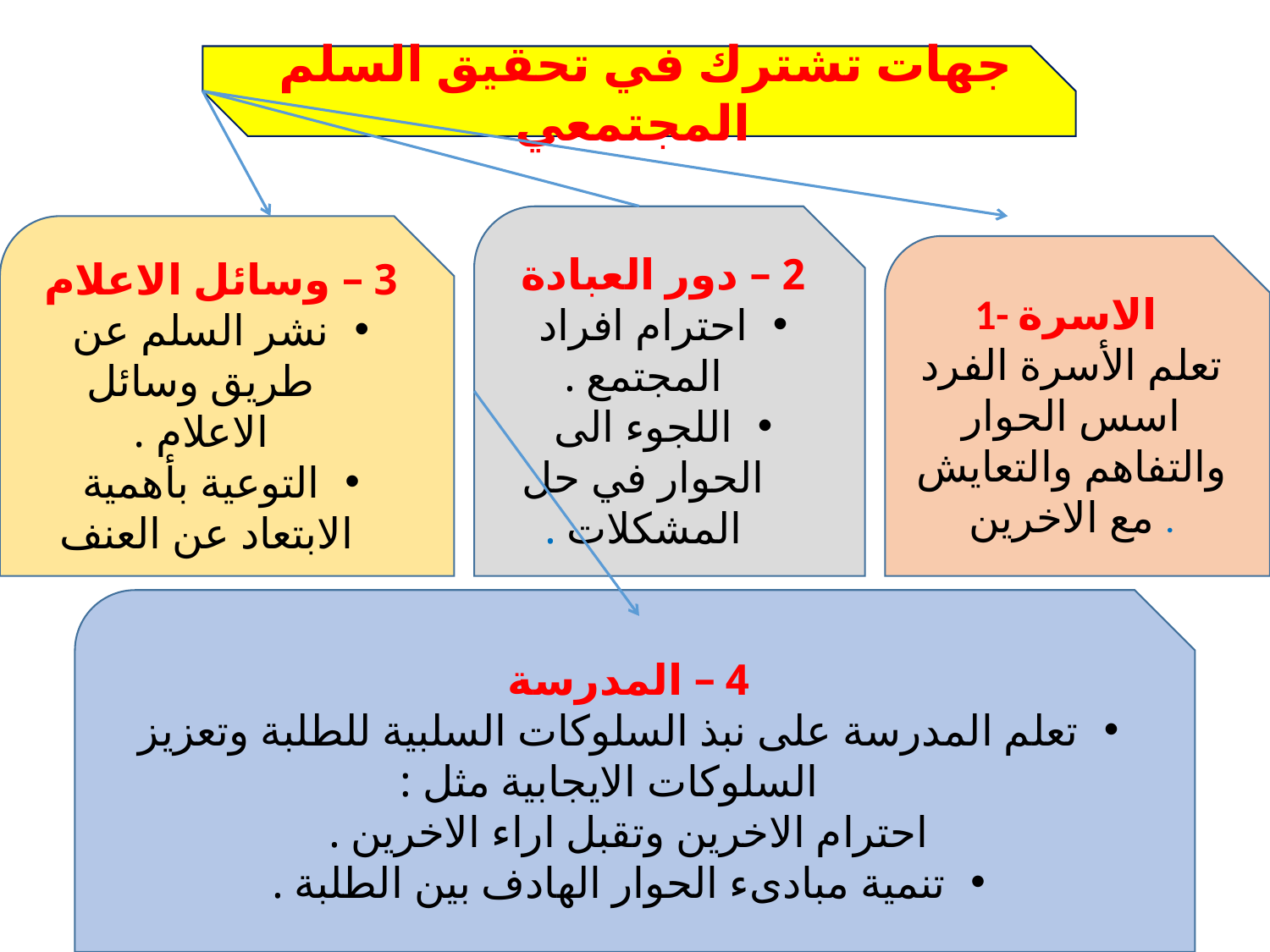

جهات تشترك في تحقيق السلم  المجتمعي
2 – دور العبادة
احترام افراد المجتمع .
اللجوء الى الحوار في حل المشكلات .
3 – وسائل الاعلام
نشر السلم عن طريق وسائل الاعلام .
التوعية بأهمية الابتعاد عن العنف
1- الاسرة
تعلم الأسرة الفرد اسس الحوار والتفاهم والتعايش مع الاخرين .
4 – المدرسة
تعلم المدرسة على نبذ السلوكات السلبية للطلبة وتعزيز السلوكات الايجابية مثل :
احترام الاخرين وتقبل اراء الاخرين .
تنمية مبادىء الحوار الهادف بين الطلبة .